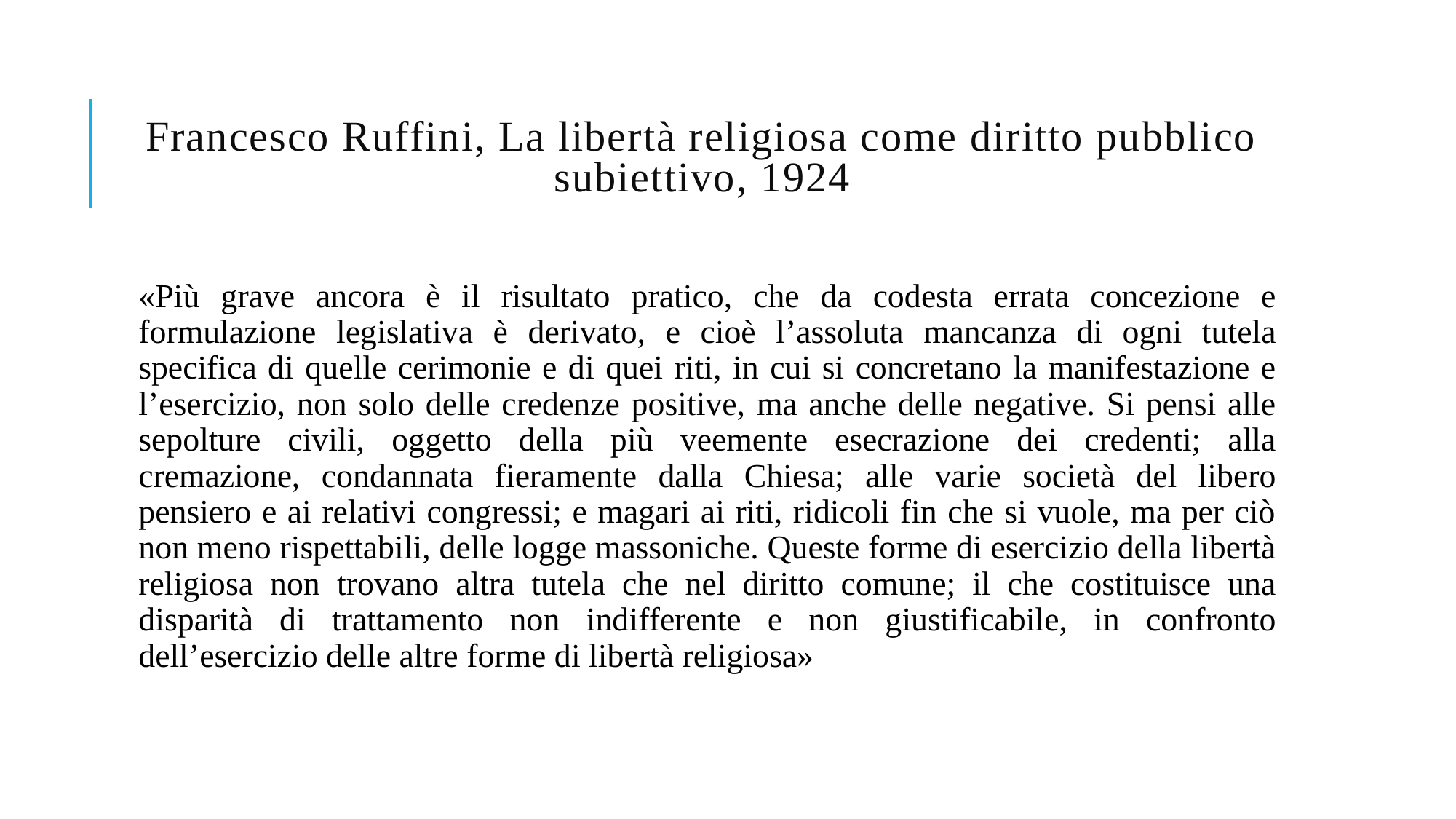

# Francesco Ruffini, La libertà religiosa come diritto pubblico subiettivo, 1924
«Più grave ancora è il risultato pratico, che da codesta errata concezione e formulazione legislativa è derivato, e cioè l’assoluta mancanza di ogni tutela specifica di quelle cerimonie e di quei riti, in cui si concretano la manifestazione e l’esercizio, non solo delle credenze positive, ma anche delle negative. Si pensi alle sepolture civili, oggetto della più veemente esecrazione dei credenti; alla cremazione, condannata fieramente dalla Chiesa; alle varie società del libero pensiero e ai relativi congressi; e magari ai riti, ridicoli fin che si vuole, ma per ciò non meno rispettabili, delle logge massoniche. Queste forme di esercizio della libertà religiosa non trovano altra tutela che nel diritto comune; il che costituisce una disparità di trattamento non indifferente e non giustificabile, in confronto dell’esercizio delle altre forme di libertà religiosa»